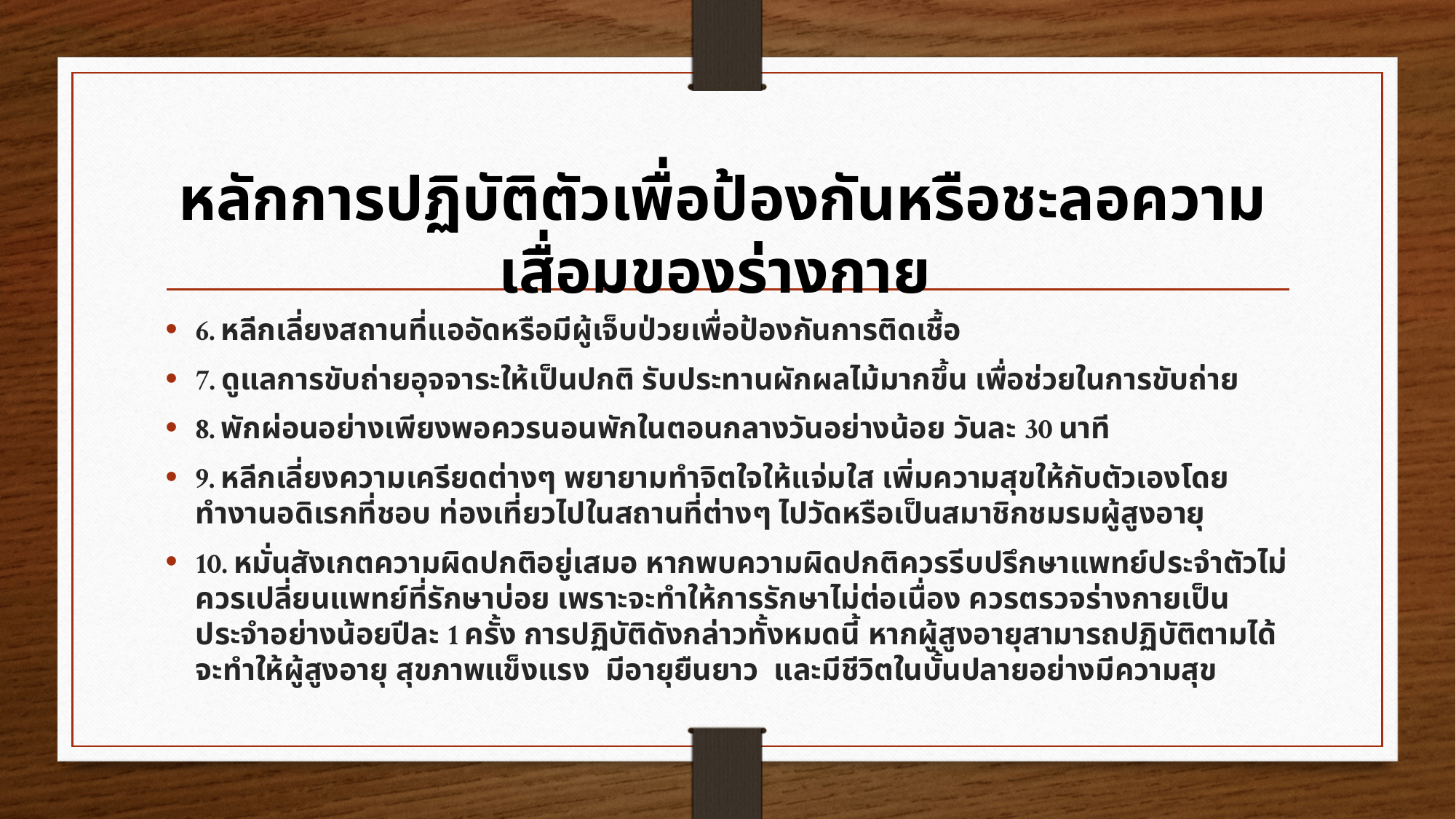

หลักการปฏิบัติตัวเพื่อป้องกันหรือชะลอความเสื่อมของร่างกาย
6. หลีกเลี่ยงสถานที่แออัดหรือมีผู้เจ็บป่วยเพื่อป้องกันการติดเชื้อ
7. ดูแลการขับถ่ายอุจจาระให้เป็นปกติ รับประทานผักผลไม้มากขึ้น เพื่อช่วยในการขับถ่าย
8. พักผ่อนอย่างเพียงพอควรนอนพักในตอนกลางวันอย่างน้อย วันละ 30 นาที
9. หลีกเลี่ยงความเครียดต่างๆ พยายามทำจิตใจให้แจ่มใส เพิ่มความสุขให้กับตัวเองโดยทำงานอดิเรกที่ชอบ ท่องเที่ยวไปในสถานที่ต่างๆ ไปวัดหรือเป็นสมาชิกชมรมผู้สูงอายุ
10. หมั่นสังเกตความผิดปกติอยู่เสมอ หากพบความผิดปกติควรรีบปรึกษาแพทย์ประจำตัวไม่ควรเปลี่ยนแพทย์ที่รักษาบ่อย เพราะจะทำให้การรักษาไม่ต่อเนื่อง ควรตรวจร่างกายเป็นประจำอย่างน้อยปีละ 1 ครั้ง การปฏิบัติดังกล่าวทั้งหมดนี้ หากผู้สูงอายุสามารถปฏิบัติตามได้ จะทำให้ผู้สูงอายุ สุขภาพแข็งแรง  มีอายุยืนยาว  และมีชีวิตในบั้นปลายอย่างมีความสุข